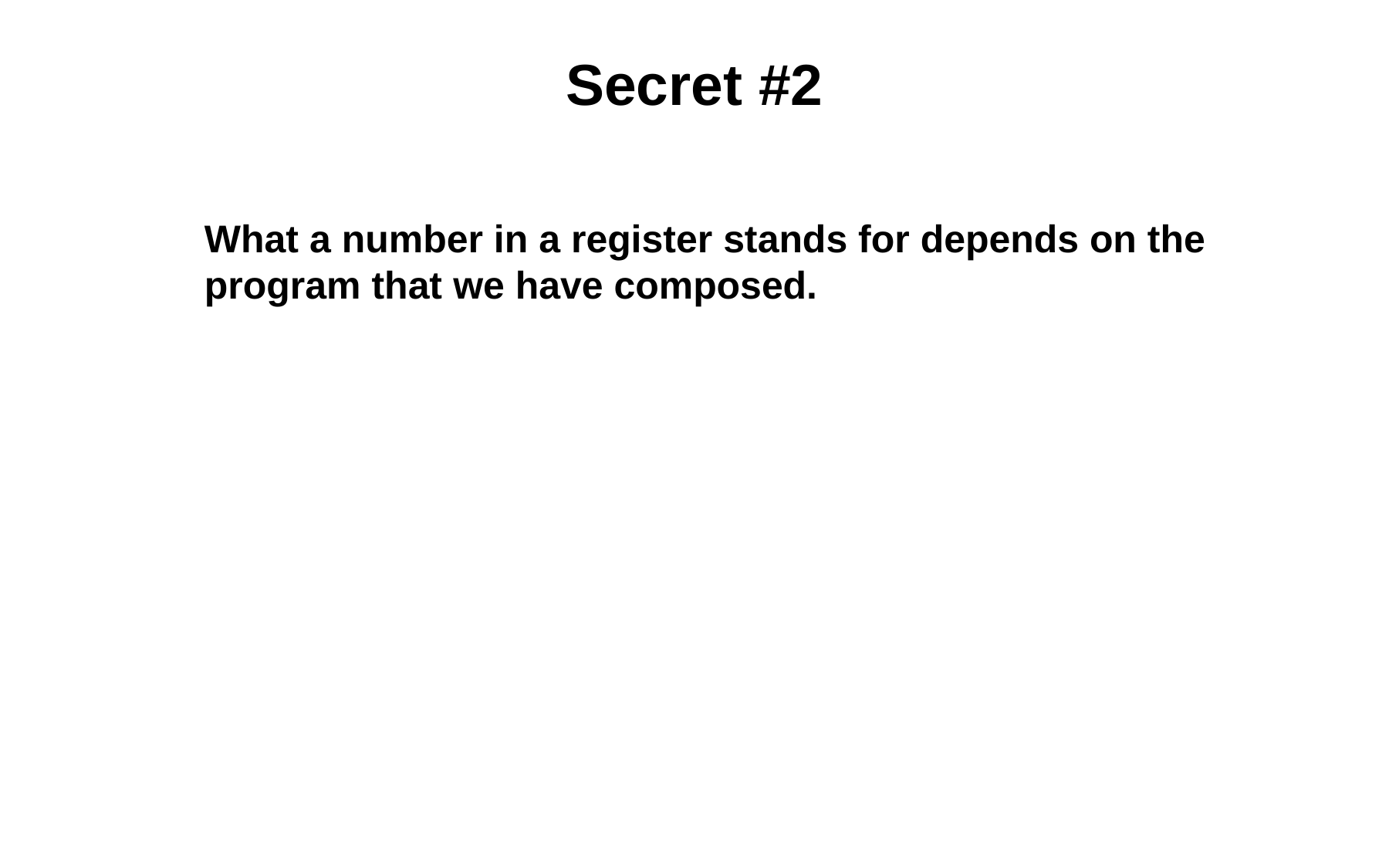

# Secret #2

What a number in a register stands for depends on the program that we have composed.